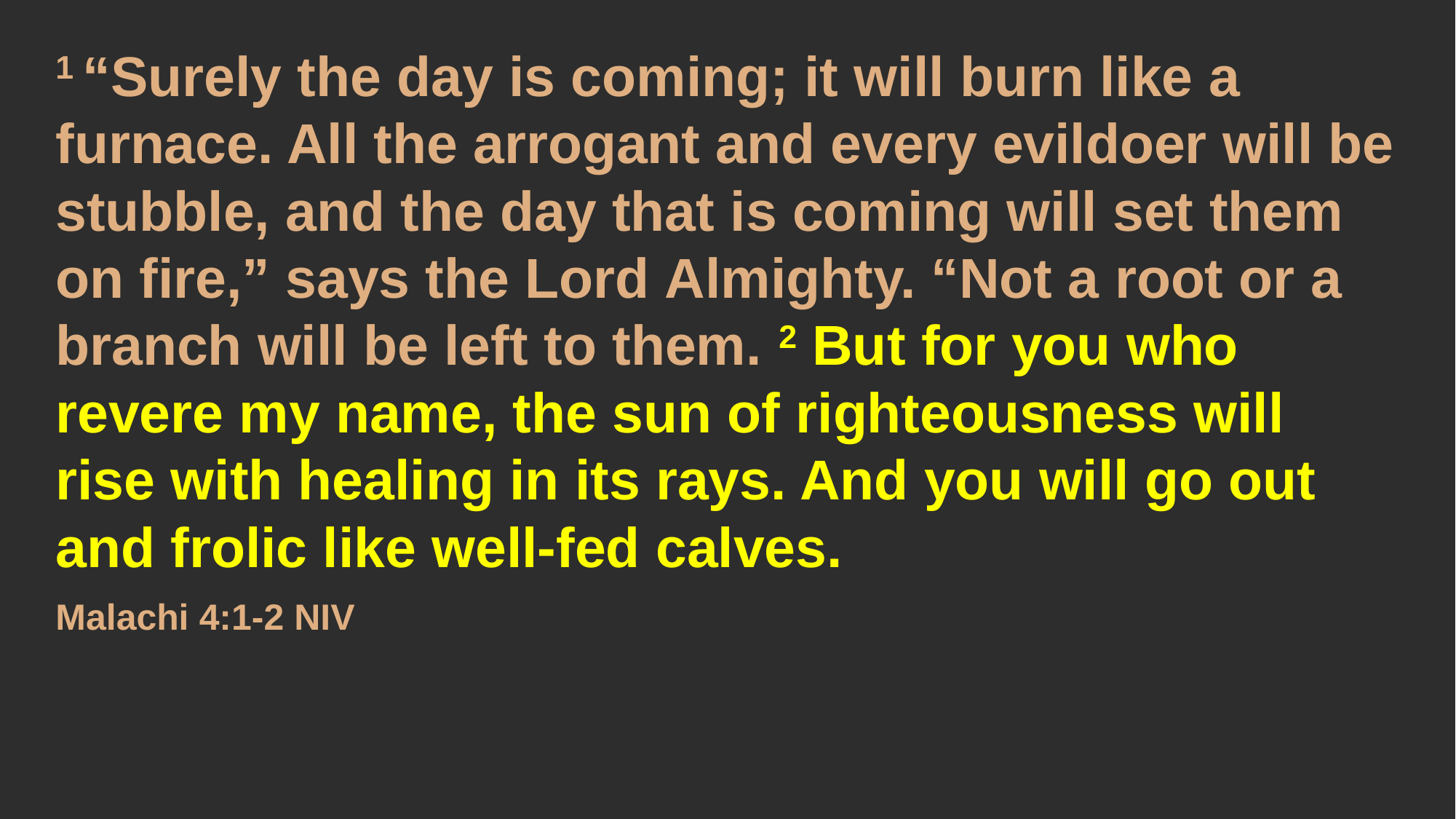

1 “Surely the day is coming; it will burn like a furnace. All the arrogant and every evildoer will be stubble, and the day that is coming will set them on fire,” says the Lord Almighty. “Not a root or a branch will be left to them. 2 But for you who revere my name, the sun of righteousness will rise with healing in its rays. And you will go out and frolic like well-fed calves.
Malachi 4:1-2 NIV